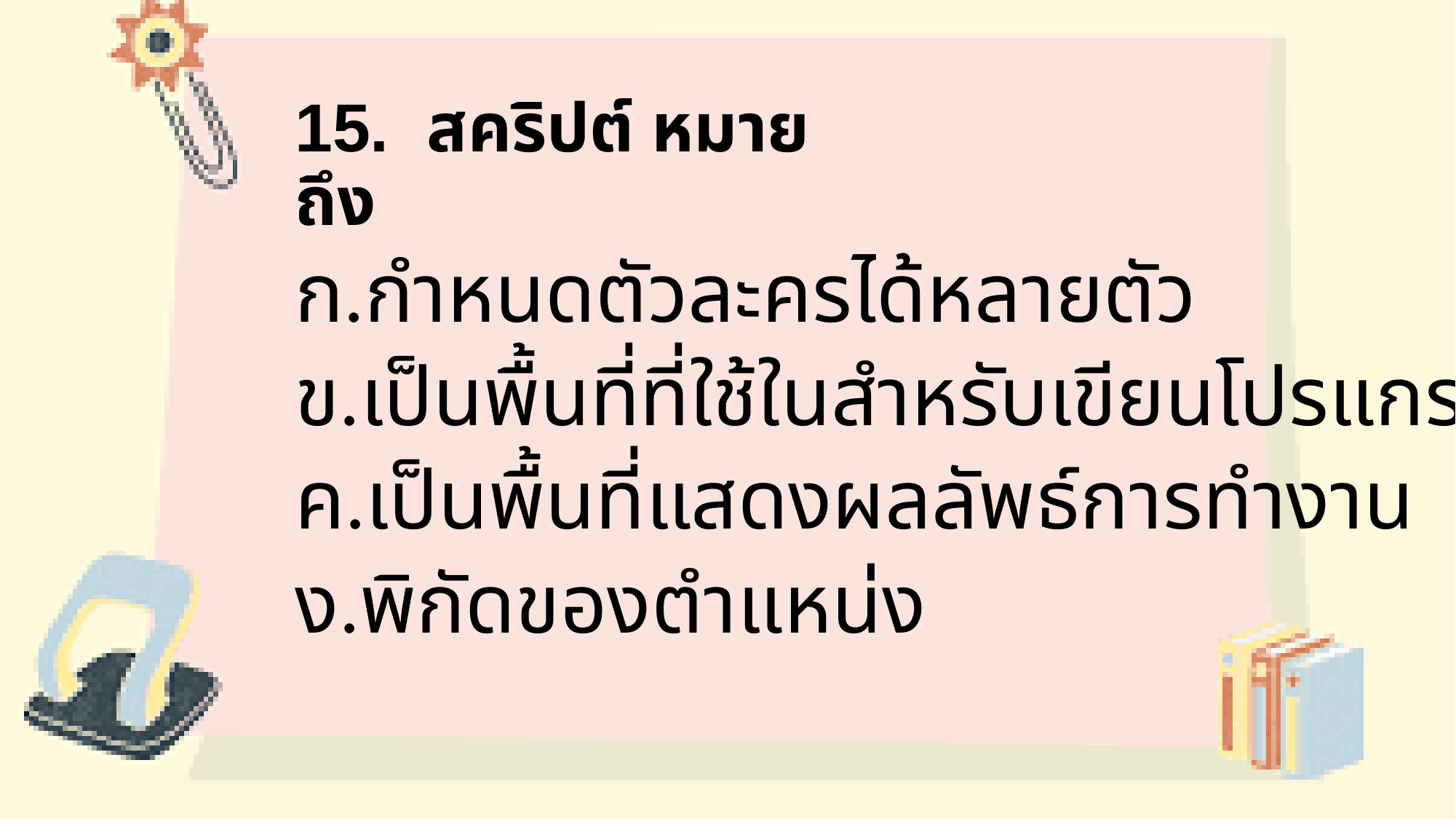

# 15.  สคริปต์ หมายถึง
ก.กำหนดตัวละครได้หลายตัว
ข.เป็นพื้นที่ที่ใช้ในสำหรับเขียนโปรแกรม
ค.เป็นพื้นที่แสดงผลลัพธ์การทำงาน
ง.พิกัดของตำแหน่ง